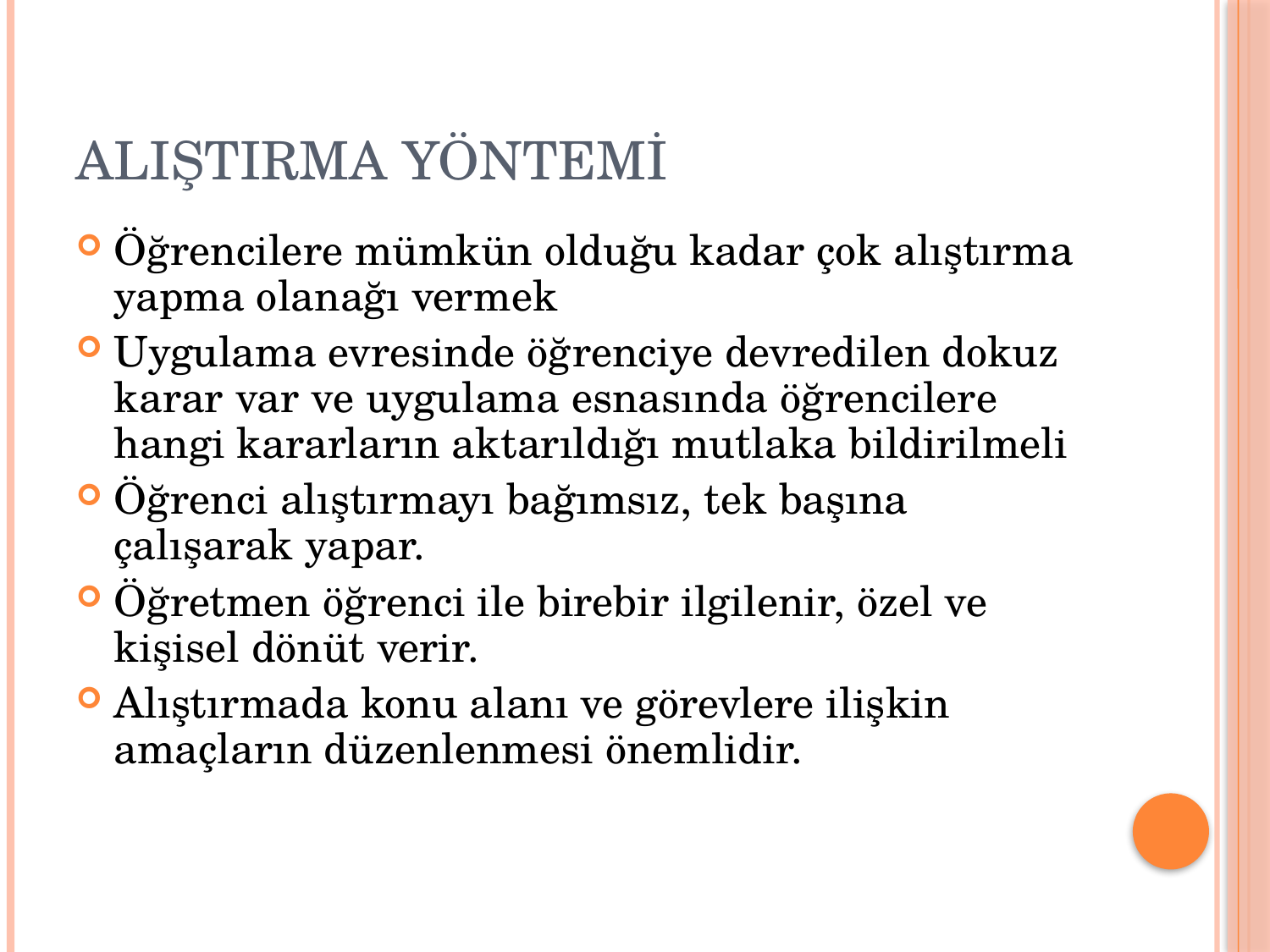

# Alıştırma Yöntemi
Öğrencilere mümkün olduğu kadar çok alıştırma yapma olanağı vermek
Uygulama evresinde öğrenciye devredilen dokuz karar var ve uygulama esnasında öğrencilere hangi kararların aktarıldığı mutlaka bildirilmeli
Öğrenci alıştırmayı bağımsız, tek başına çalışarak yapar.
Öğretmen öğrenci ile birebir ilgilenir, özel ve kişisel dönüt verir.
Alıştırmada konu alanı ve görevlere ilişkin amaçların düzenlenmesi önemlidir.